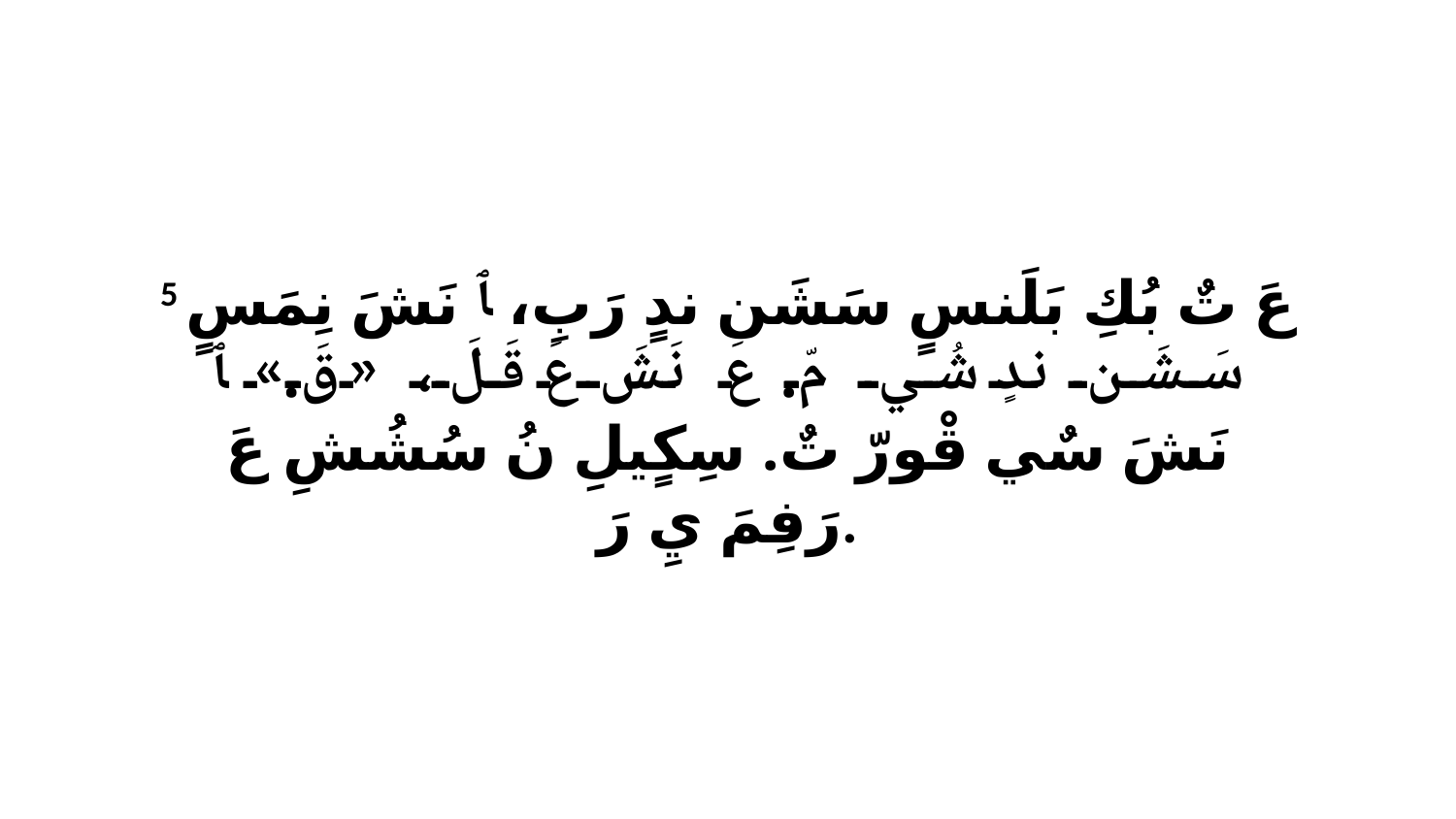

5 عَ تٌ بُكِ بَلَنسٍ سَشَن ندٍ رَبِ، ﭑ نَشَ نِمَسٍ سَشَن ندٍ شُي مّ. عَ نَشَ عَ قَلَ، «قَ.» ﭑ نَشَ سٌي قْورّ تٌ. سِكٍيلِ نُ سُشُشِ عَ رَفِمَ يِ رَ.